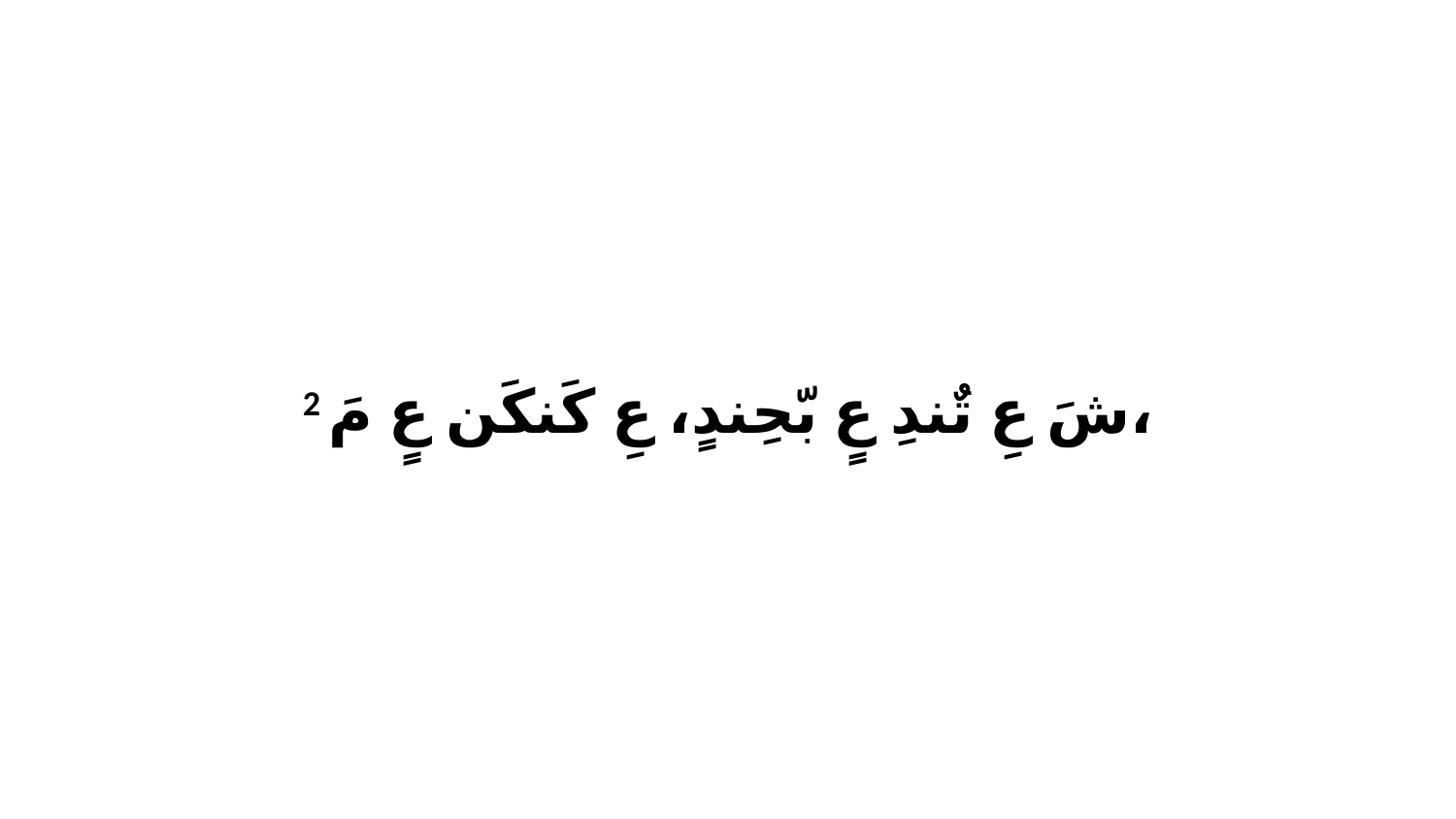

2 شَ عِ تٌندِ عٍ بّحِندٍ، عِ كَنكَن عٍ مَ،